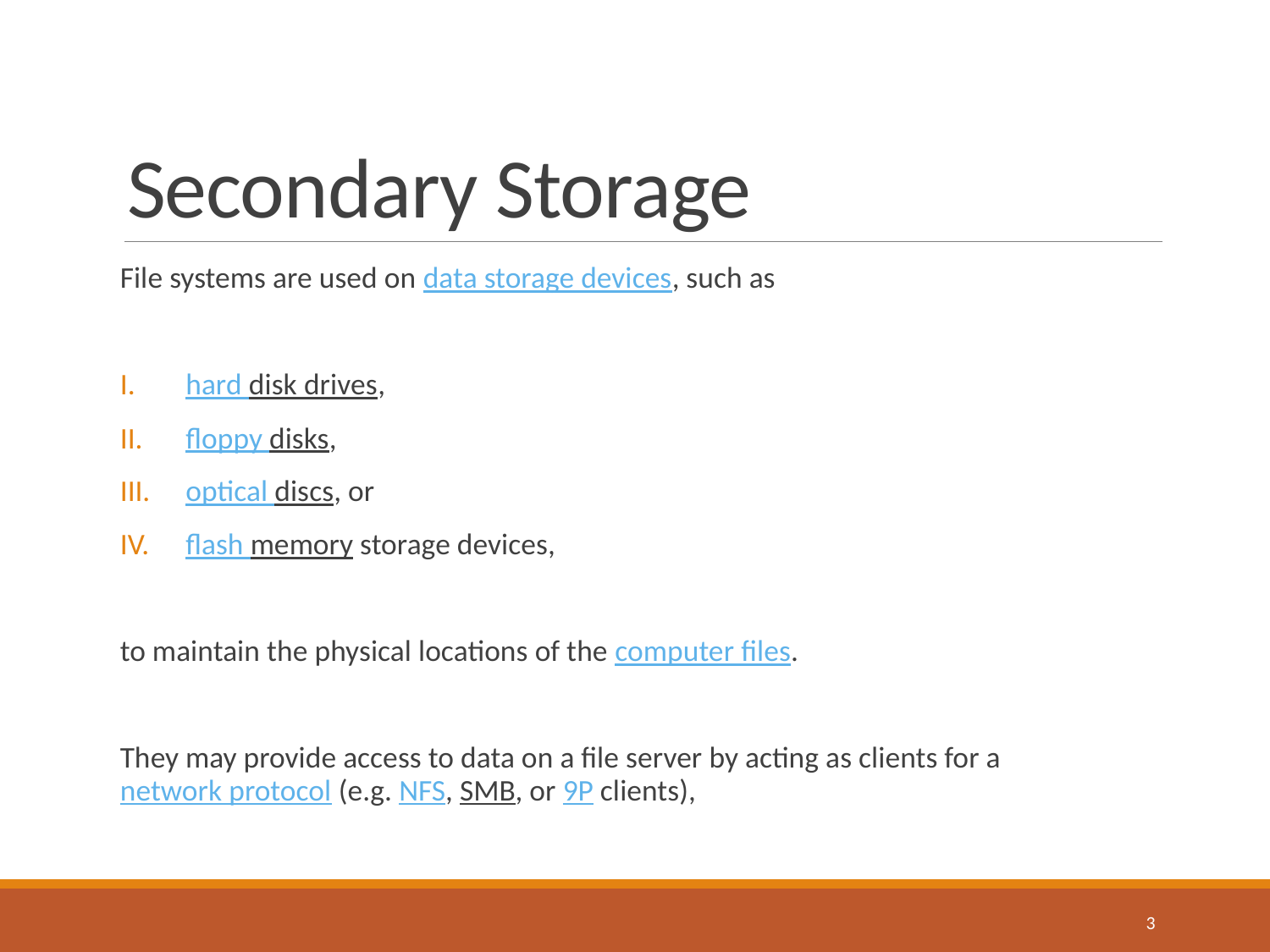

# Secondary Storage
File systems are used on data storage devices, such as

hard disk drives,
floppy disks,
optical discs, or
flash memory storage devices,

to maintain the physical locations of the computer files.

They may provide access to data on a file server by acting as clients for a network protocol (e.g. NFS, SMB, or 9P clients),
3